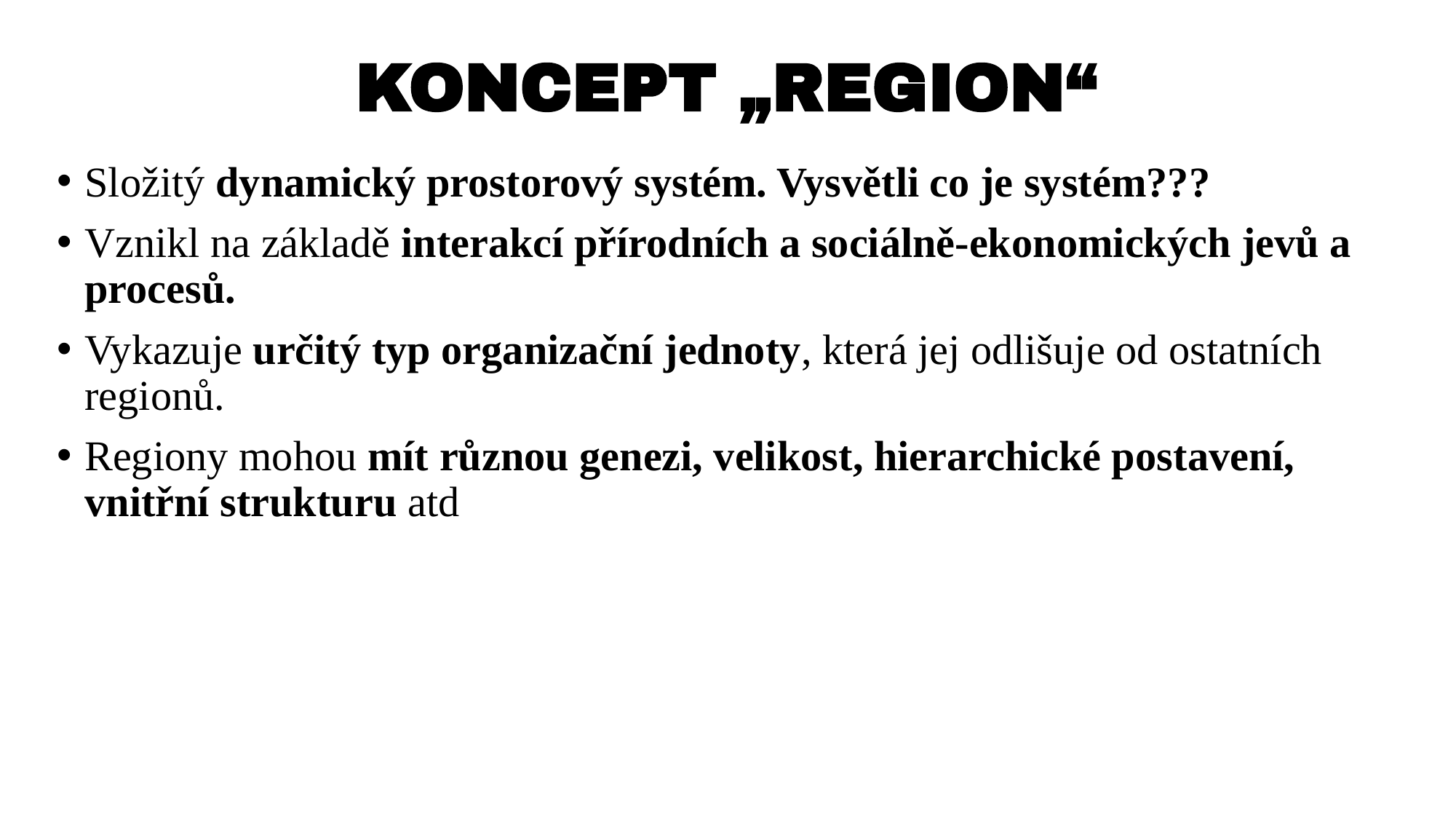

# KONCEPT „REGION“
Složitý dynamický prostorový systém. Vysvětli co je systém???
Vznikl na základě interakcí přírodních a sociálně-ekonomických jevů a procesů.
Vykazuje určitý typ organizační jednoty, která jej odlišuje od ostatních regionů.
Regiony mohou mít různou genezi, velikost, hierarchické postavení, vnitřní strukturu atd